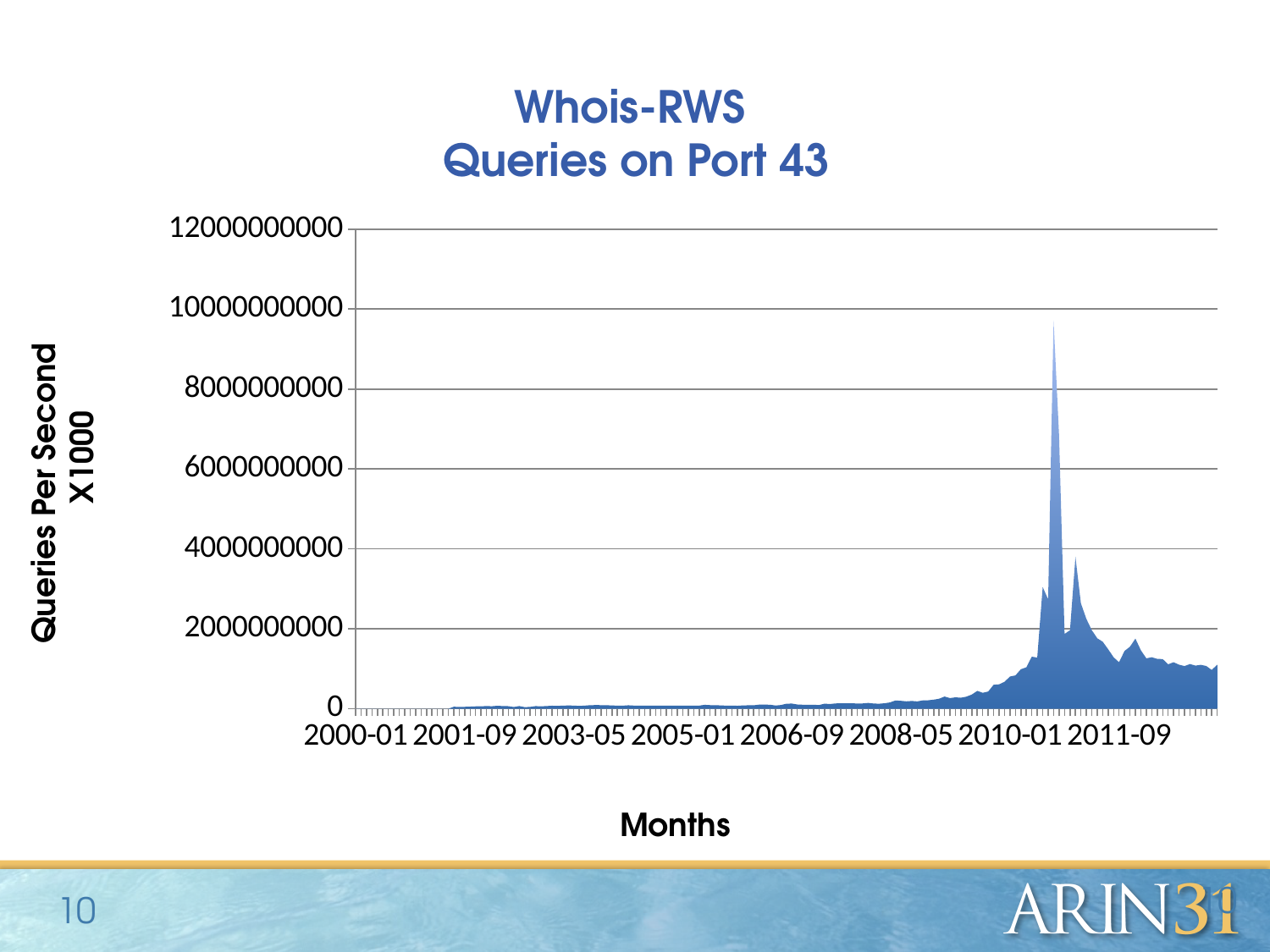

# Whois-RWS Queries on Port 43

### Chart

| Category | port43 | Running Total port 80 port 43 total |
|---|---|---|
| 2000-01 | None | None |
| 2000-02 | None | None |
| 2000-03 | None | None |
| 2000-04 | None | None |
| 2000-05 | None | None |
| 2000-06 | None | None |
| 2000-07 | None | None |
| 2000-08 | None | None |
| 2000-09 | None | None |
| 2000-10 | None | None |
| 2000-11 | None | None |
| 2000-12 | None | None |
| 2001-01 | None | None |
| 2001-02 | None | None |
| 2001-03 | None | None |
| 2001-04 | None | None |
| 2001-05 | None | None |
| 2001-06 | None | None |
| 2001-07 | 48272716.0 | None |
| 2001-08 | 46026958.0 | None |
| 2001-09 | 46994262.0 | None |
| 2001-10 | 52102027.0 | None |
| 2001-11 | 57616101.0 | None |
| 2001-12 | 60394537.0 | None |
| 2002-01 | 66029481.0 | None |
| 2002-02 | 61984625.0 | None |
| 2002-03 | 72538279.0 | None |
| 2002-04 | 65145719.0 | None |
| 2002-05 | 63663322.0 | None |
| 2002-06 | 42491949.0 | None |
| 2002-07 | 65311633.0 | None |
| 2002-08 | 37992958.0 | None |
| 2002-09 | 45043706.0 | None |
| 2002-10 | 64205780.0 | None |
| 2002-11 | 60717301.0 | None |
| 2002-12 | 65627048.0 | None |
| 2003-01 | 74298999.0 | None |
| 2003-02 | 70093858.0 | None |
| 2003-03 | 77323222.0 | None |
| 2003-04 | 80533511.0 | None |
| 2003-05 | 78515035.0 | None |
| 2003-06 | 68885092.0 | None |
| 2003-07 | 77520527.0 | None |
| 2003-08 | 88236412.0 | None |
| 2003-09 | 90880268.0 | None |
| 2003-10 | 89714753.0 | None |
| 2003-11 | 85442059.0 | None |
| 2003-12 | 83030234.0 | None |
| 2004-01 | 74726839.0 | None |
| 2004-02 | 75809182.0 | None |
| 2004-03 | 85340306.0 | None |
| 2004-04 | 78296985.0 | None |
| 2004-05 | 78296985.0 | None |
| 2004-06 | 78296985.0 | None |
| 2004-07 | 78296985.0 | None |
| 2004-08 | 78296985.0 | None |
| 2004-09 | 78296985.0 | None |
| 2004-10 | 78296985.0 | None |
| 2004-11 | 78296985.0 | None |
| 2004-12 | 78296985.0 | None |
| 2005-01 | 78296985.0 | None |
| 2005-02 | 78296985.0 | None |
| 2005-03 | 75188311.0 | None |
| 2005-04 | 76850143.0 | None |
| 2005-05 | 96654018.0 | None |
| 2005-06 | 88944046.0 | None |
| 2005-07 | 86439621.0 | None |
| 2005-08 | 83064336.0 | None |
| 2005-09 | 75948408.0 | None |
| 2005-10 | 77816764.0 | None |
| 2005-11 | 73124328.0 | None |
| 2005-12 | 81733226.0 | None |
| 2006-01 | 86137313.0 | None |
| 2006-02 | 85250040.0 | None |
| 2006-03 | 101478402.0 | None |
| 2006-04 | 102375679.0 | None |
| 2006-05 | 99461664.0 | None |
| 2006-06 | 79582489.0 | None |
| 2006-07 | 91865754.0 | None |
| 2006-08 | 124738841.0 | None |
| 2006-09 | 127955908.0 | None |
| 2006-10 | 105712423.0 | None |
| 2006-11 | 99789970.0 | None |
| 2006-12 | 96359165.0 | None |
| 2007-01 | 97750528.0 | None |
| 2007-02 | 92278660.0 | None |
| 2007-03 | 125091319.0 | None |
| 2007-04 | 116897930.0 | None |
| 2007-05 | 132389906.0 | None |
| 2007-06 | 132823832.0 | None |
| 2007-07 | 137376197.0 | None |
| 2007-08 | 137283445.0 | None |
| 2007-09 | 127993700.0 | None |
| 2007-10 | 132345195.0 | None |
| 2007-11 | 145008114.0 | None |
| 2007-12 | 129835040.0 | None |
| 2008-01 | 124098365.0 | None |
| 2008-02 | 135765991.0 | None |
| 2008-03 | 156566399.0 | None |
| 2008-04 | 205875576.0 | None |
| 2008-05 | 197483885.0 | None |
| 2008-06 | 184323463.0 | None |
| 2008-07 | 193398520.0 | None |
| 2008-08 | 183466966.0 | None |
| 2008-09 | 206372797.0 | None |
| 2008-10 | 211074984.0 | None |
| 2008-11 | 225982278.0 | None |
| 2008-12 | 249746291.0 | None |
| 2009-01 | 304498250.0 | None |
| 2009-02 | 265569141.0 | None |
| 2009-03 | 283931767.0 | None |
| 2009-04 | 274484196.0 | None |
| 2009-05 | 300605798.0 | None |
| 2009-06 | 354225323.0 | None |
| 2009-07 | 445828683.0 | None |
| 2009-08 | 398848914.0 | None |
| 2009-09 | 429899171.0 | None |
| 2009-10 | 599218033.0 | None |
| 2009-11 | 609859830.0 | None |
| 2009-12 | 673086566.0 | None |
| 2010-01 | 805760085.0 | None |
| 2010-02 | 833772843.0 | None |
| 2010-03 | 987207008.0 | None |
| 2010-04 | 1035477757.0 | None |
| 2010-05 | 1302532964.0 | None |
| 2010-06 | 1278422071.0 | None |
| 2010-07 | 3044824931.0 | None |
| 2010-08 | 2737424605.0 | None |
| 2010-09 | 9715620123.0 | None |
| 2010-10 | 6842526647.0 | None |
| 2010-11 | 1871193945.0 | None |
| 2010-12 | 1961981729.0 | None |
| 2011-01 | 3801532281.0 | None |
| 2011-02 | 2638808296.0 | None |
| 2011-03 | 2248143676.0 | None |
| 2011-04 | 1964425046.0 | None |
| 2011-05 | 1762619640.0 | None |
| 2011-06 | 1676274180.0 | None |
| 2011-07 | 1488066364.0 | None |
| 2011-08 | 1287712385.0 | None |
| 2011-09 | 1162564669.0 | None |
| 2011-10 | 1443530982.0 | None |
| 2011-11 | 1550720202.0 | None |
| 2011-12 | 1753426763.0 | None |
| 2012-01 | 1461075886.0 | None |
| 2012-02 | 1259545440.0 | None |
| 2012-03 | 1286961599.0 | None |
| 2012-04 | 1246352437.0 | None |
| 2012-05 | 1242374269.0 | None |
| 2012-06 | 1110663790.0 | None |
| 2012-07 | 1162830061.0 | None |
| 2012-08 | 1100513582.0 | None |
| 2012-09 | 1067021158.0 | None |
| 2012-10 | 1117422604.0 | None |
| 2012-11 | 1078042356.0 | None |
| 2012-12 | 1097463117.0 | None |
| 2013-01 | 1068515238.0 | None |
| 2013-02 | 968442893.0 | None |
| 2013-03 | 1103256759.0 | None |
Queries Per Second
X1000
Months
10
10